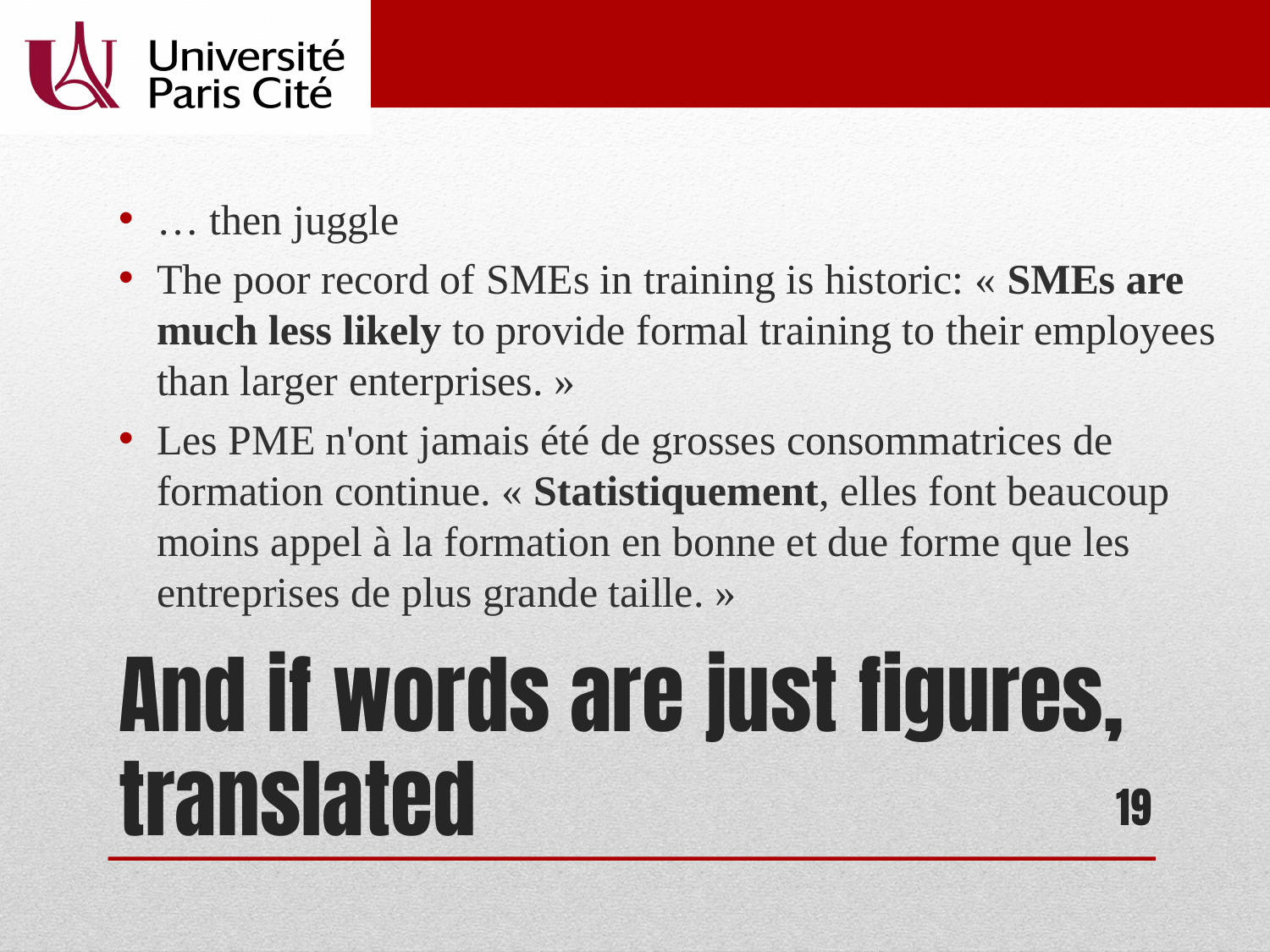

… then juggle
The poor record of SMEs in training is historic: « SMEs are much less likely to provide formal training to their employees than larger enterprises. »
Les PME n'ont jamais été de grosses consommatrices de formation continue. « Statistiquement, elles font beaucoup moins appel à la formation en bonne et due forme que les entreprises de plus grande taille. »
# And if words are just figures, translated
19